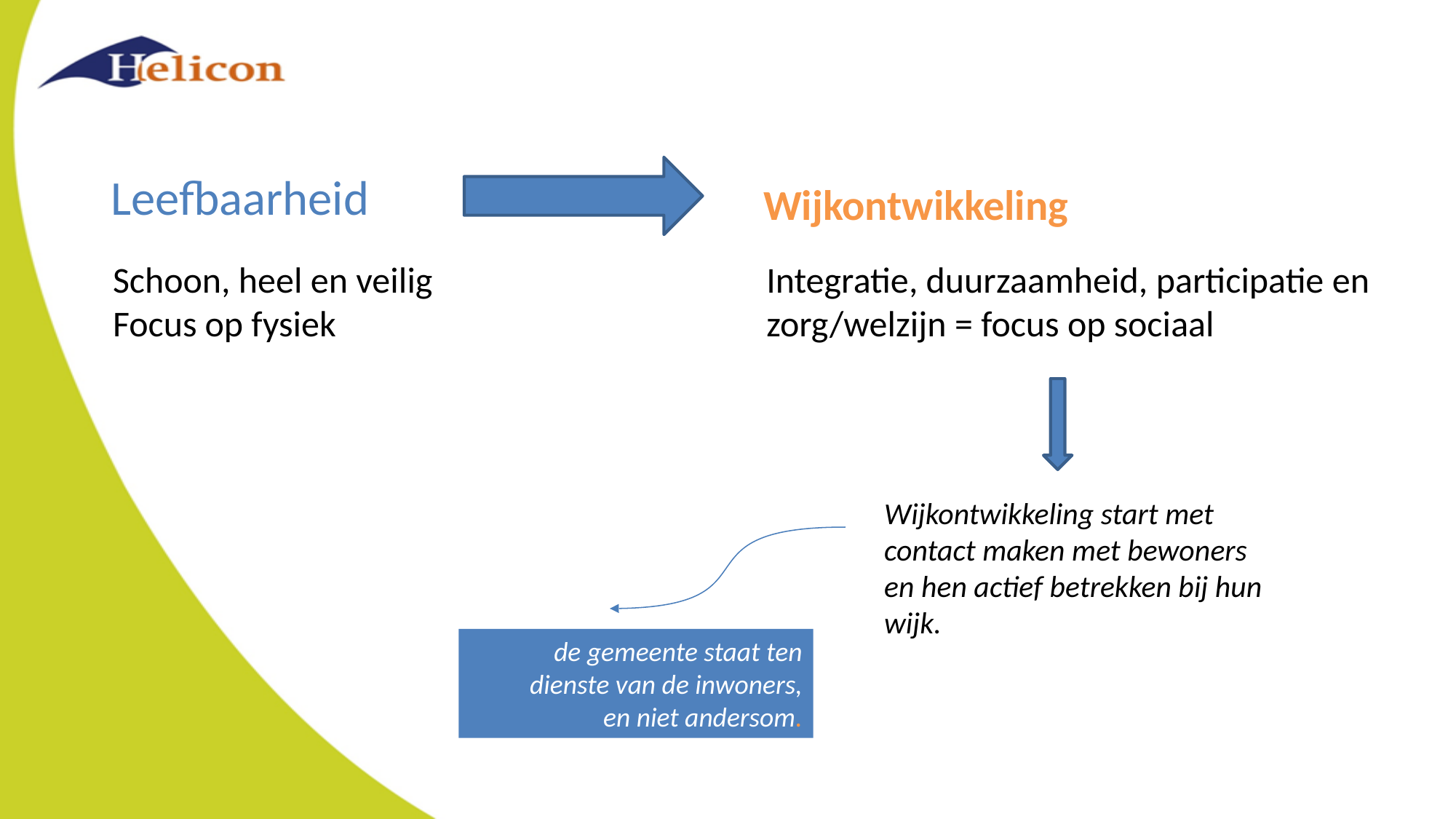

Leefbaarheid
Wijkontwikkeling
Schoon, heel en veilig
Focus op fysiek
Integratie, duurzaamheid, participatie en
zorg/welzijn = focus op sociaal

Wijkontwikkeling start met contact maken met bewoners en hen actief betrekken bij hun wijk.
de gemeente staat ten dienste van de inwoners,
 en niet andersom.